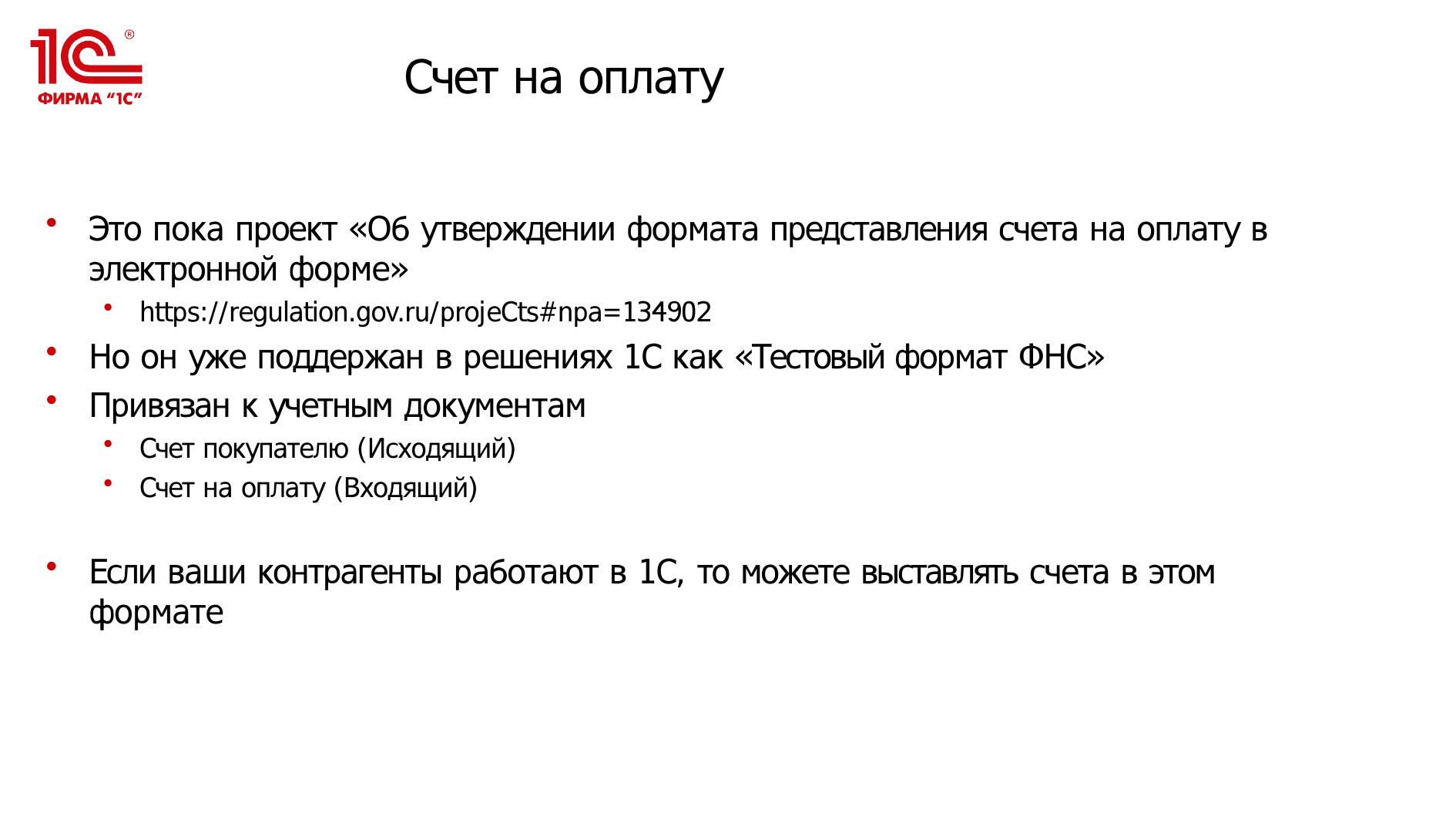

# Счет на оплату
Это пока проект «Об утверждении формата представления счета на оплату в
электронной форме»
https://regulation.gov.ru/projects#npa=134902
Но он уже поддержан в решениях 1С как «Тестовый формат ФНС»
Привязан к учетным документам
Счет покупателю (Исходящий)
Счет на оплату (Входящий)

Если ваши контрагенты работают в 1С, то можете выставлять счета в этом формате